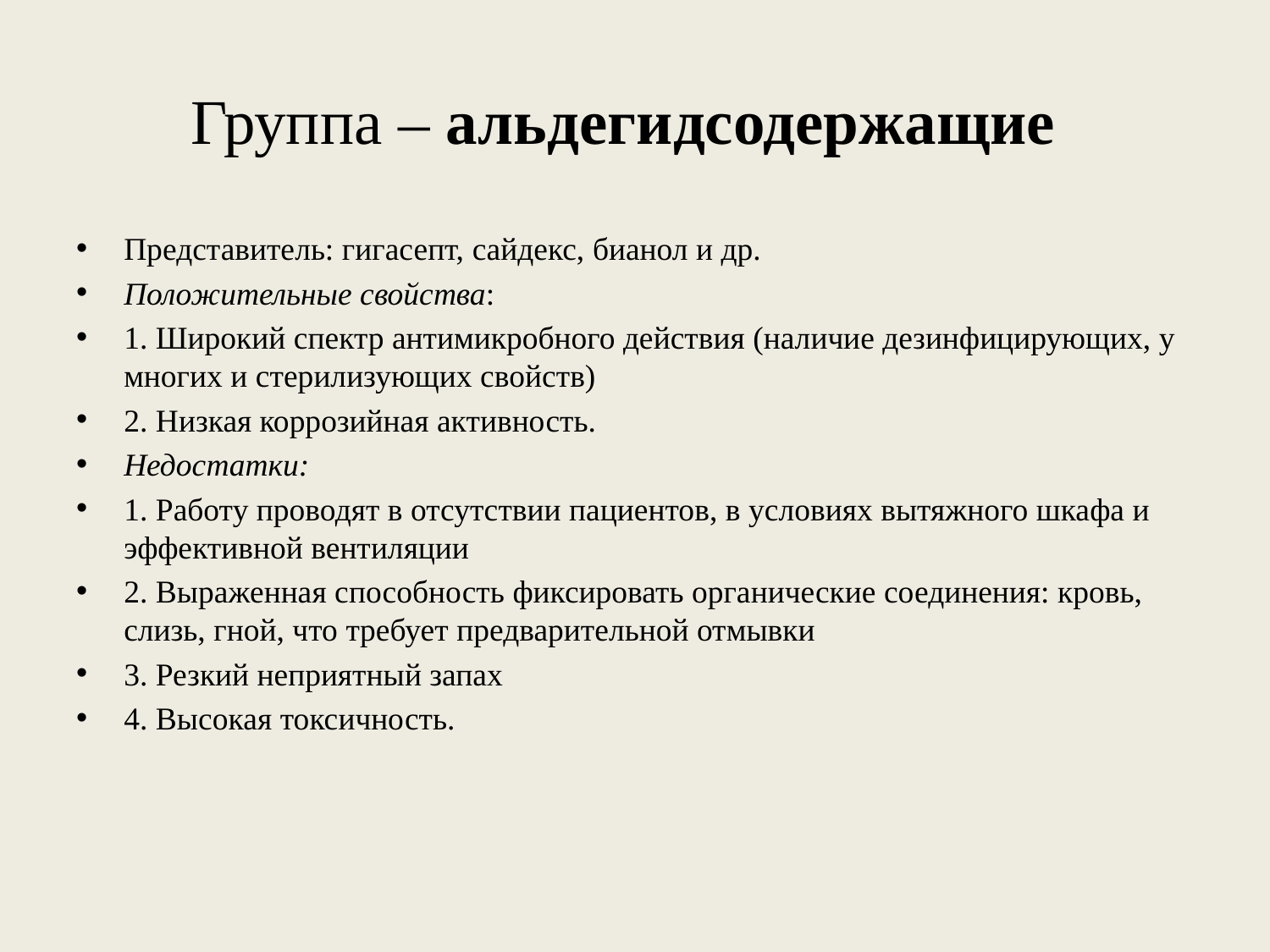

# Группа – альдегидсодержащие
Представитель: гигасепт, сайдекс, бианол и др.
Положительные свойства:
1. Широкий спектр антимикробного действия (наличие дезинфицирующих, у многих и стерилизующих свойств)
2. Низкая коррозийная активность.
Недостатки:
1. Работу проводят в отсутствии пациентов, в условиях вытяжного шкафа и эффективной вентиляции
2. Выраженная способность фиксировать органические соединения: кровь, слизь, гной, что требует предварительной отмывки
3. Резкий неприятный запах
4. Высокая токсичность.